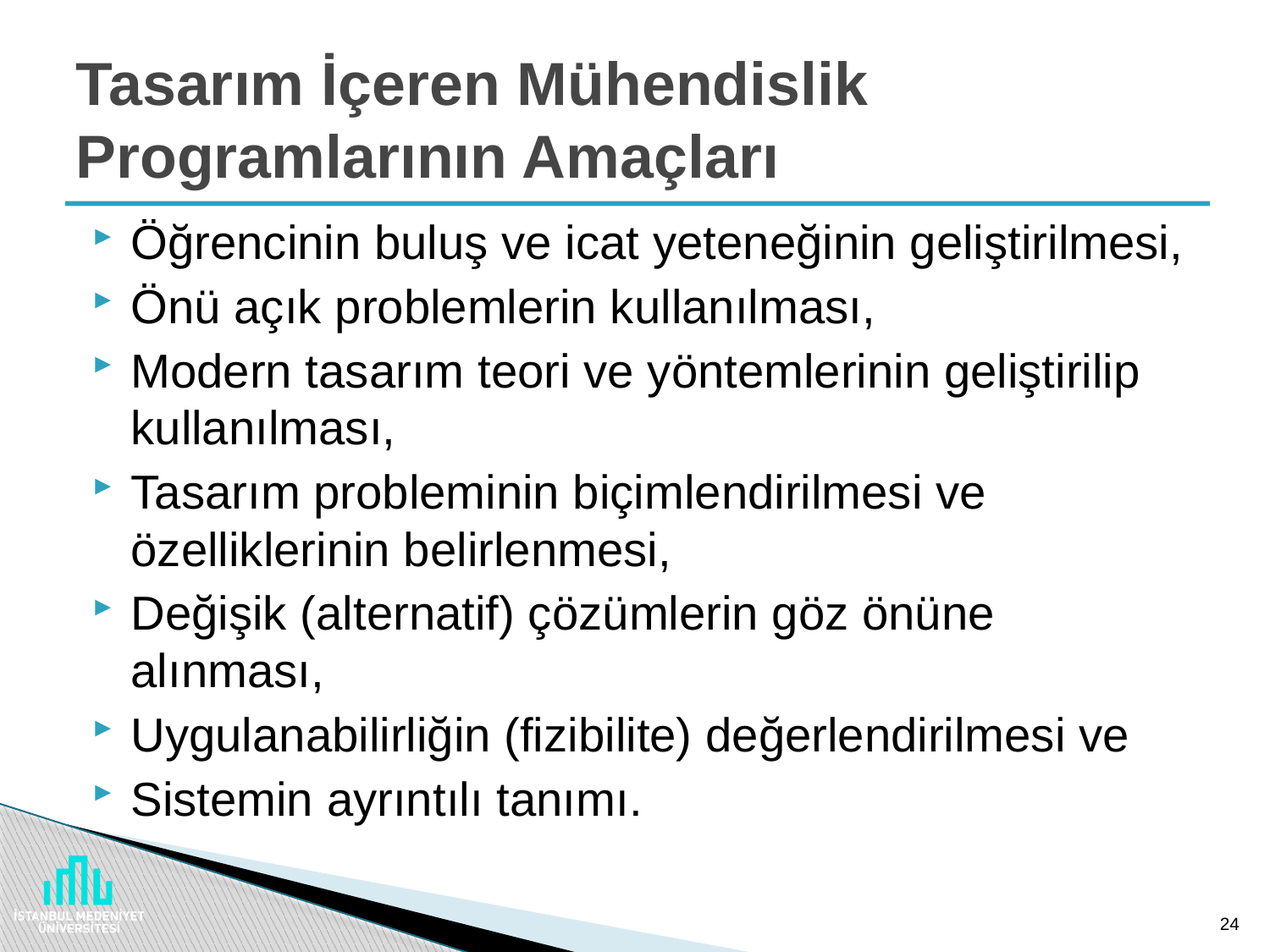

# Tasarım İçeren Mühendislik Programlarının Amaçları

Öğrencinin buluş ve icat yeteneğinin geliştirilmesi,
Önü açık problemlerin kullanılması,
Modern tasarım teori ve yöntemlerinin geliştirilip kullanılması,
Tasarım probleminin biçimlendirilmesi ve özelliklerinin belirlenmesi,
Değişik (alternatif) çözümlerin göz önüne alınması,
Uygulanabilirliğin (fizibilite) değerlendirilmesi ve
Sistemin ayrıntılı tanımı.

24